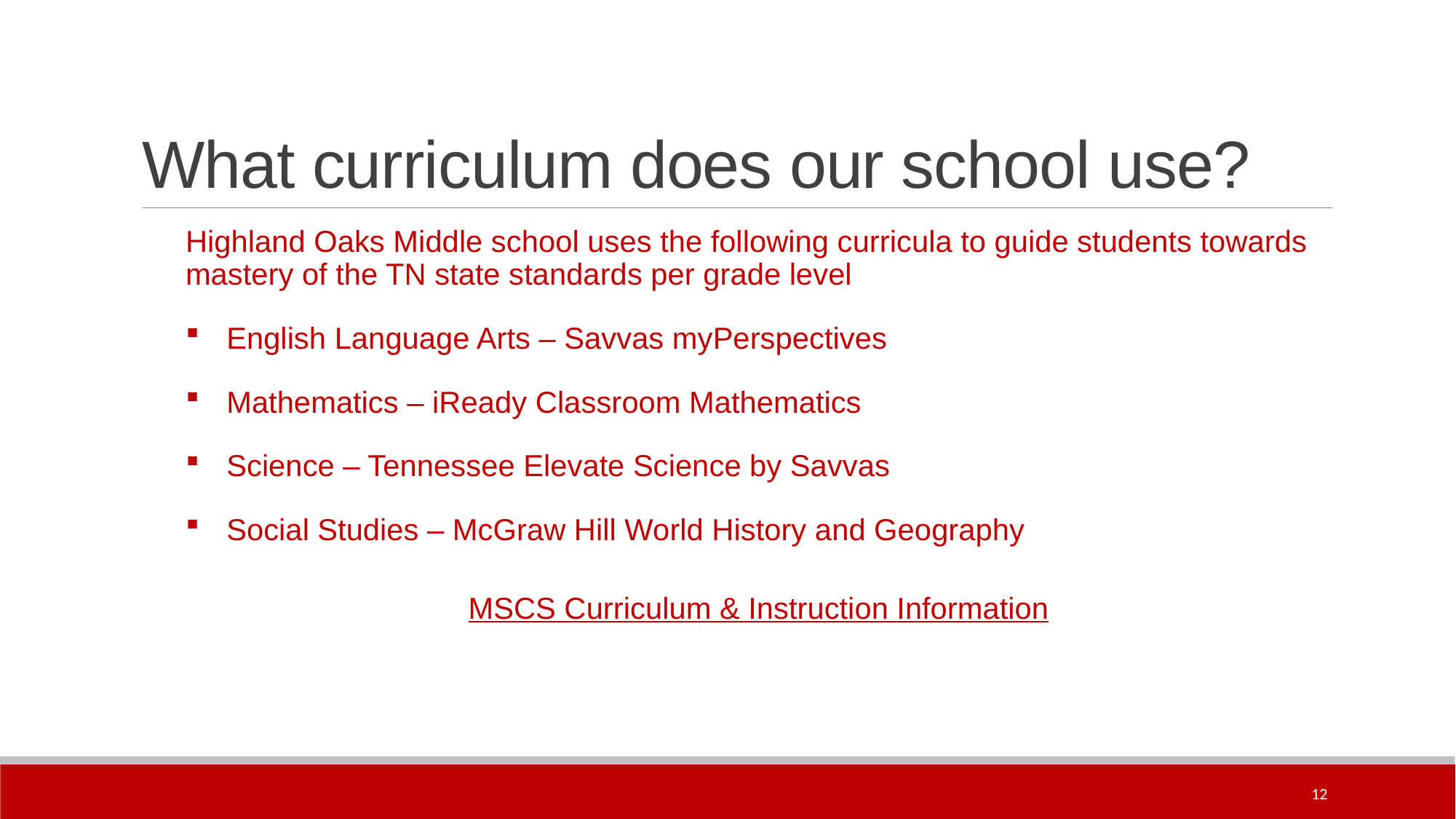

# What curriculum does our school use?
Highland Oaks Middle school uses the following curricula to guide students towards mastery of the TN state standards per grade level
English Language Arts – Savvas myPerspectives
Mathematics – iReady Classroom Mathematics
Science – Tennessee Elevate Science by Savvas
Social Studies – McGraw Hill World History and Geography

MSCS Curriculum & Instruction Information

12